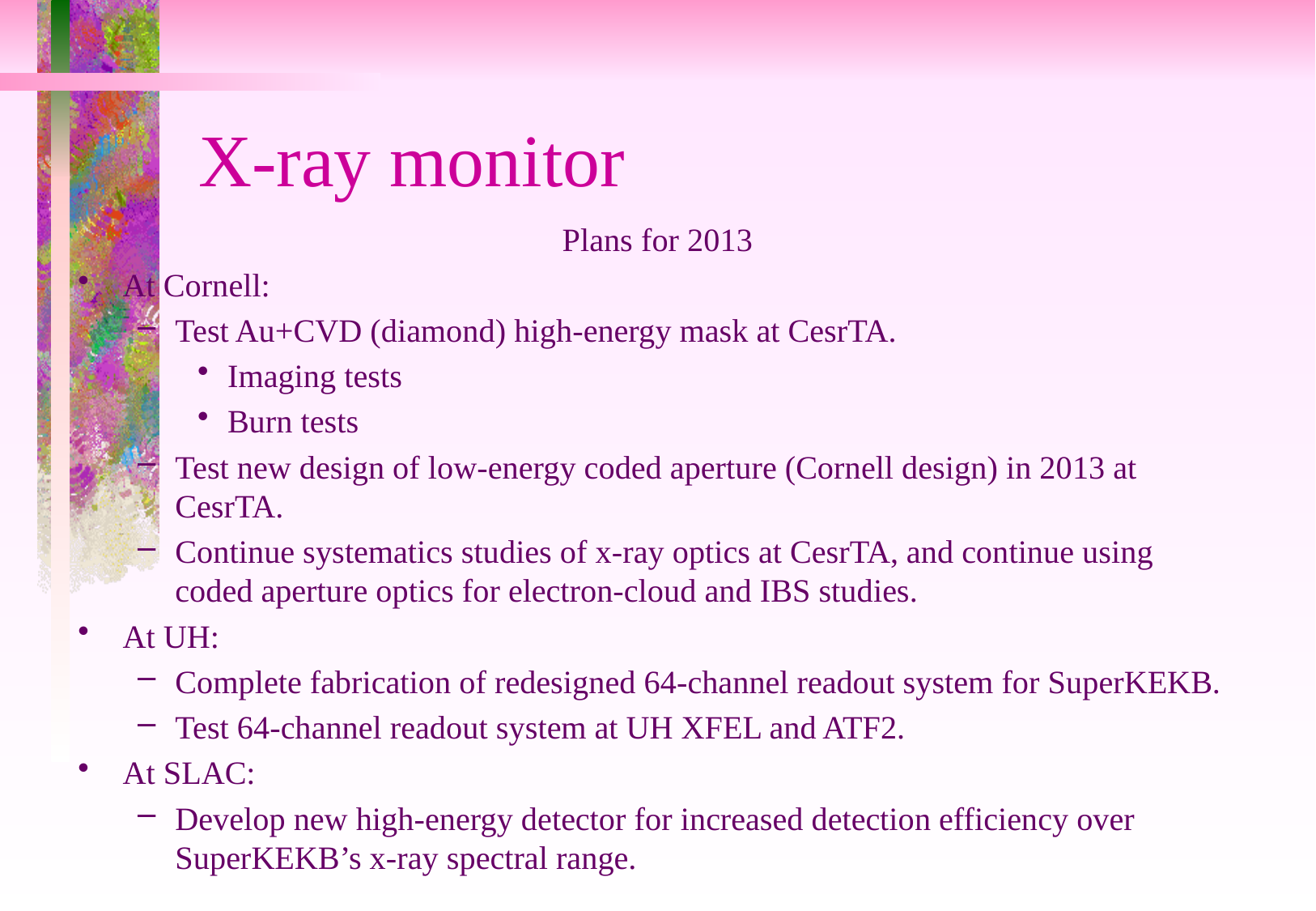

# X-ray monitor
Plans for 2013
At Cornell:
Test Au+CVD (diamond) high-energy mask at CesrTA.
Imaging tests
Burn tests
Test new design of low-energy coded aperture (Cornell design) in 2013 at CesrTA.
Continue systematics studies of x-ray optics at CesrTA, and continue using coded aperture optics for electron-cloud and IBS studies.
At UH:
Complete fabrication of redesigned 64-channel readout system for SuperKEKB.
Test 64-channel readout system at UH XFEL and ATF2.
At SLAC:
Develop new high-energy detector for increased detection efficiency over SuperKEKB’s x-ray spectral range.